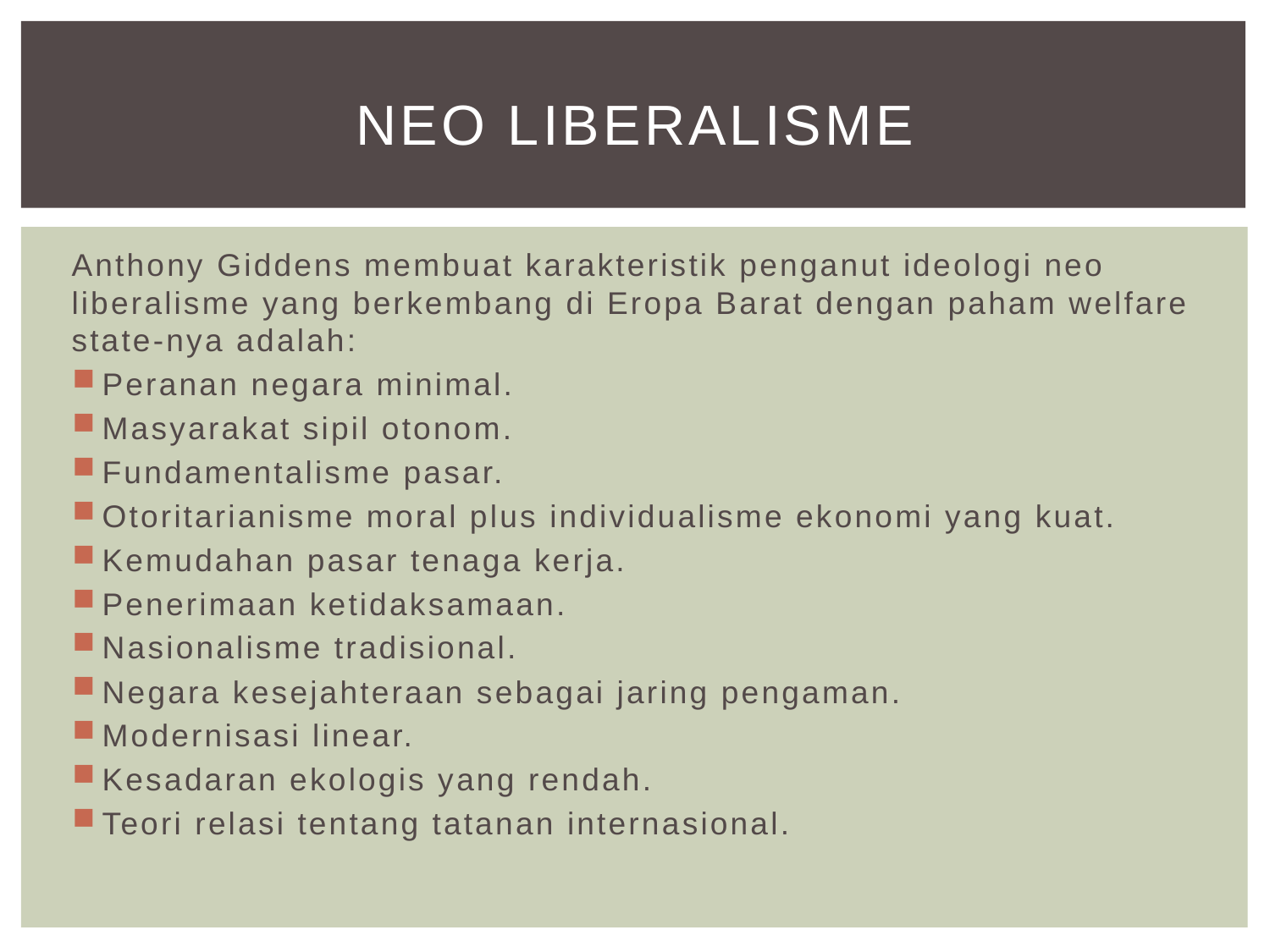

# Neo Liberalisme
Anthony Giddens membuat karakteristik penganut ideologi neo liberalisme yang berkembang di Eropa Barat dengan paham welfare state-nya adalah:
Peranan negara minimal.
Masyarakat sipil otonom.
Fundamentalisme pasar.
Otoritarianisme moral plus individualisme ekonomi yang kuat.
Kemudahan pasar tenaga kerja.
Penerimaan ketidaksamaan.
Nasionalisme tradisional.
Negara kesejahteraan sebagai jaring pengaman.
Modernisasi linear.
Kesadaran ekologis yang rendah.
Teori relasi tentang tatanan internasional.